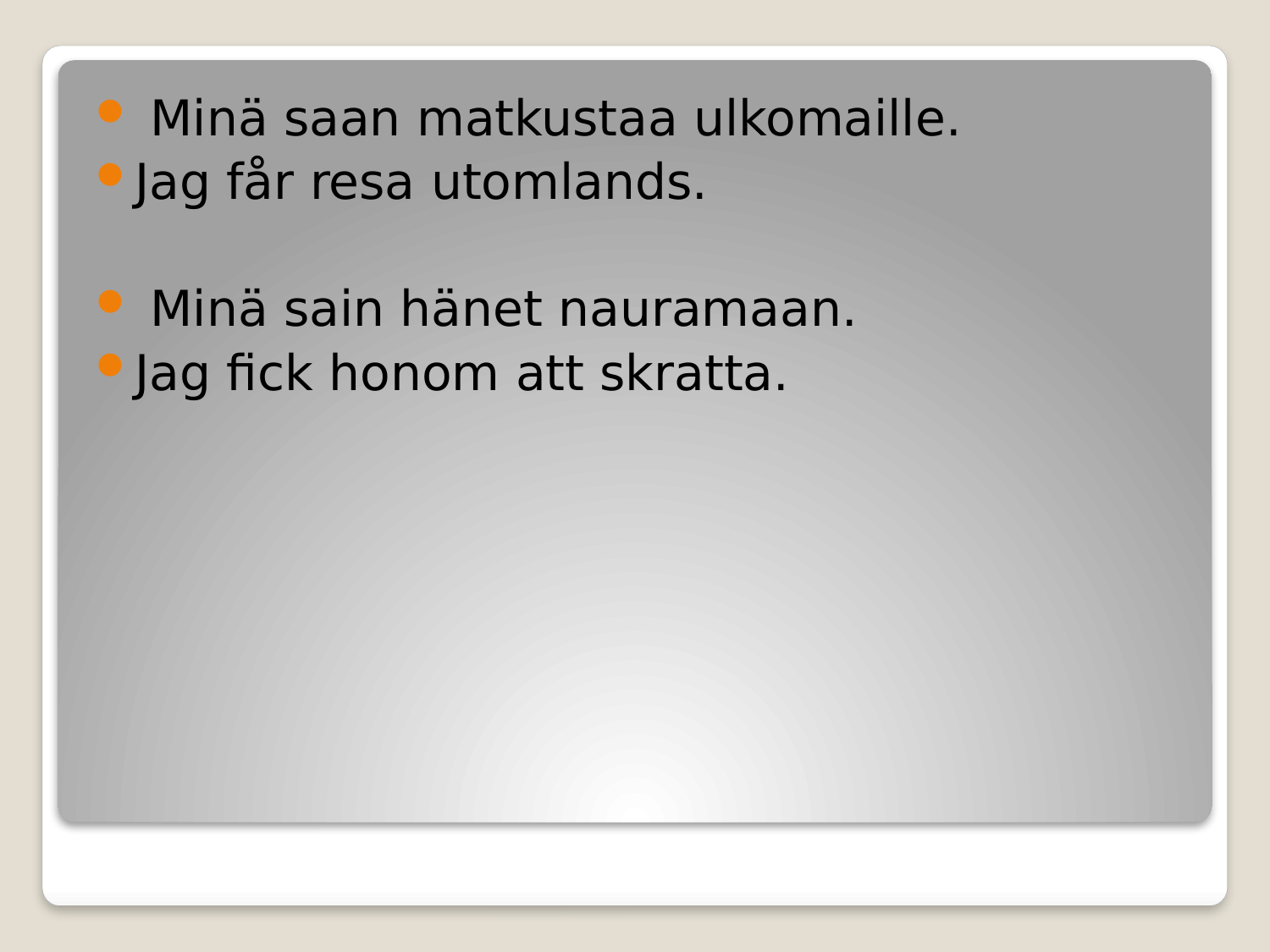

Minä saan matkustaa ulkomaille.
Jag får resa utomlands.

 Minä sain hänet nauramaan.
Jag fick honom att skratta.
#